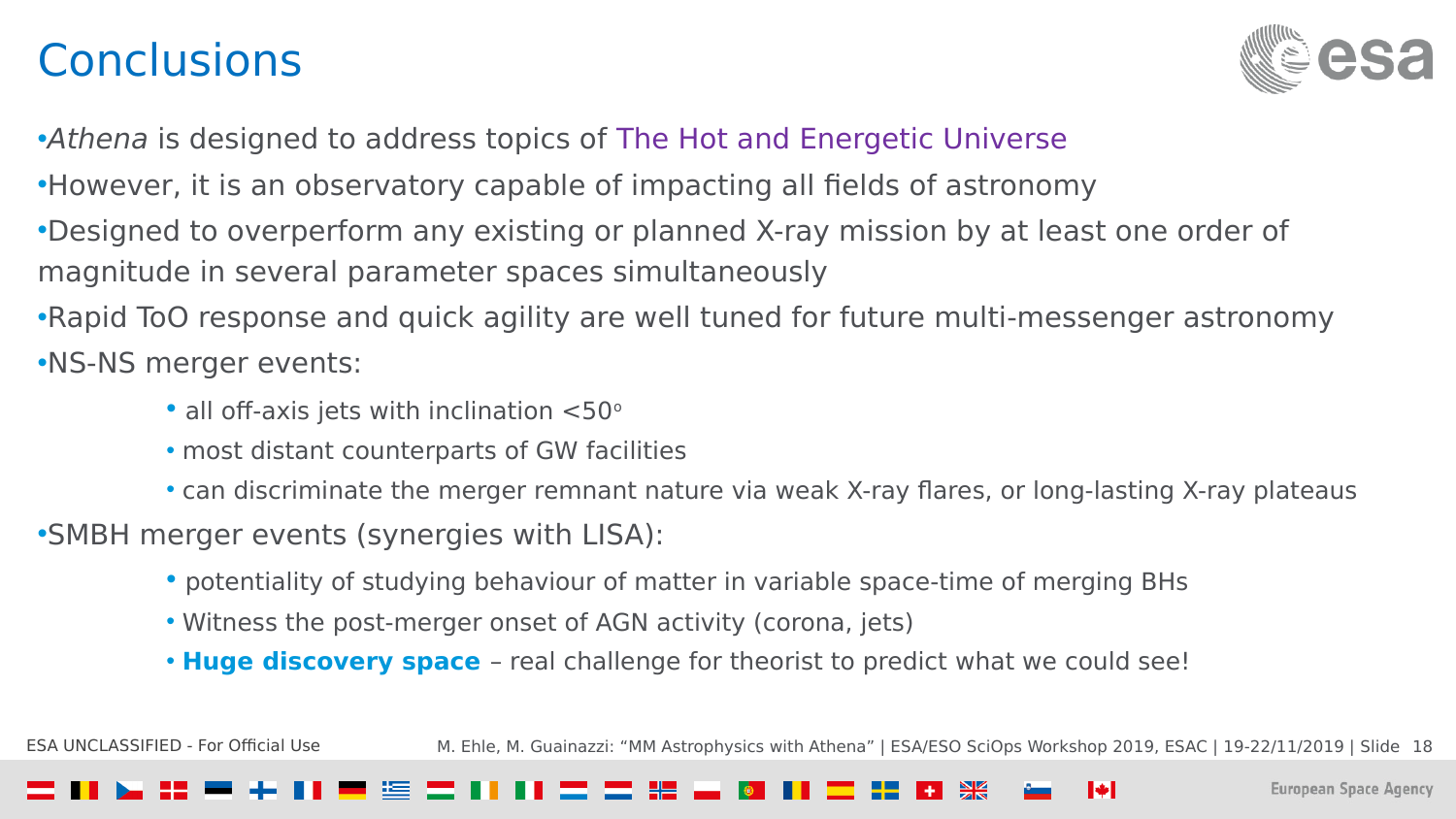

# Conclusions
Athena is designed to address topics of The Hot and Energetic Universe
However, it is an observatory capable of impacting all fields of astronomy
Designed to overperform any existing or planned X-ray mission by at least one order of magnitude in several parameter spaces simultaneously
Rapid ToO response and quick agility are well tuned for future multi-messenger astronomy
NS-NS merger events:
 all off-axis jets with inclination <50o
 most distant counterparts of GW facilities
 can discriminate the merger remnant nature via weak X-ray flares, or long-lasting X-ray plateaus
SMBH merger events (synergies with LISA):
 potentiality of studying behaviour of matter in variable space-time of merging BHs
 Witness the post-merger onset of AGN activity (corona, jets)
 Huge discovery space – real challenge for theorist to predict what we could see!